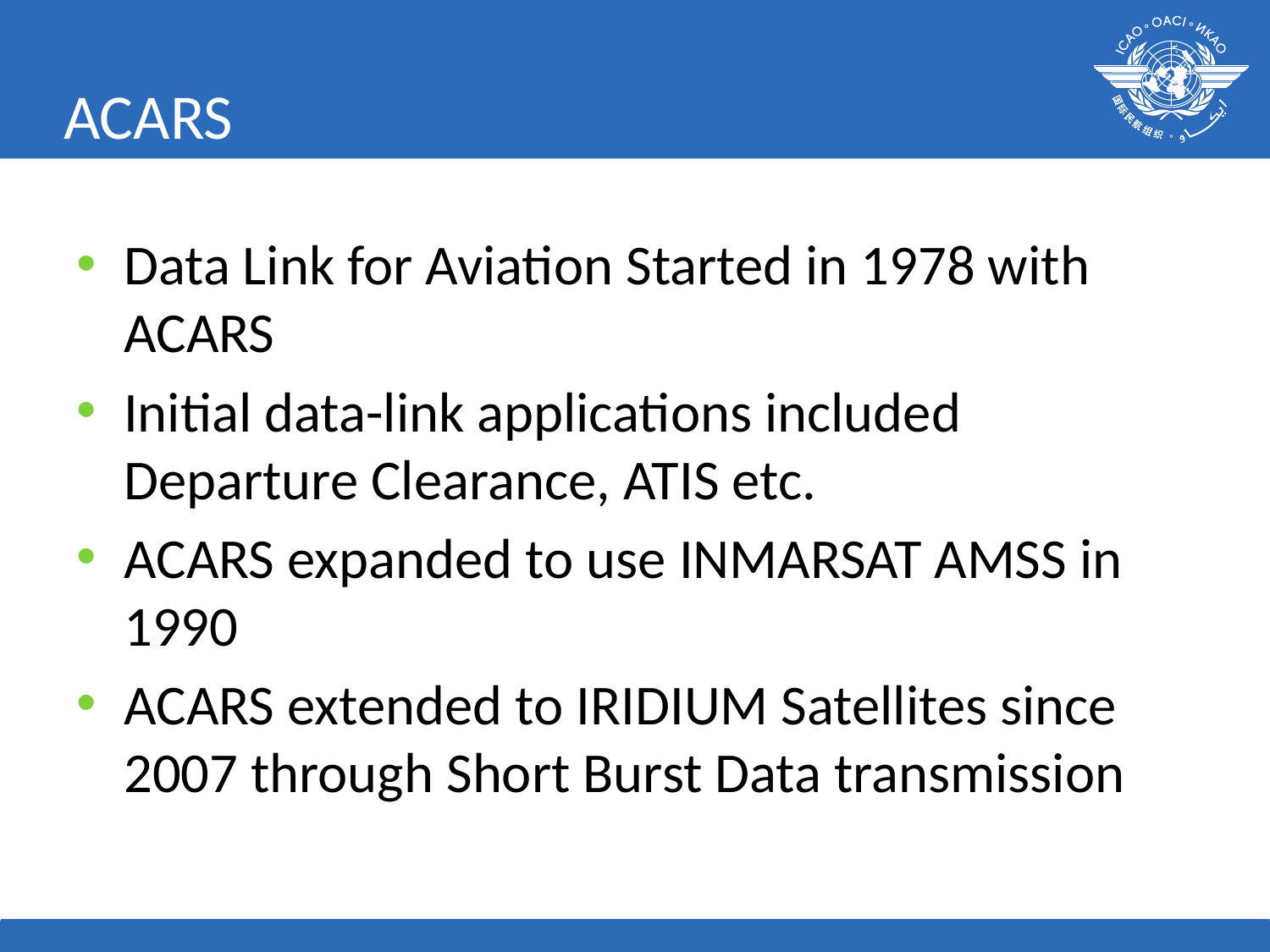

# ACARS
Data Link for Aviation Started in 1978 with ACARS
Initial data-link applications included Departure Clearance, ATIS etc.
ACARS expanded to use INMARSAT AMSS in 1990
ACARS extended to IRIDIUM Satellites since 2007 through Short Burst Data transmission